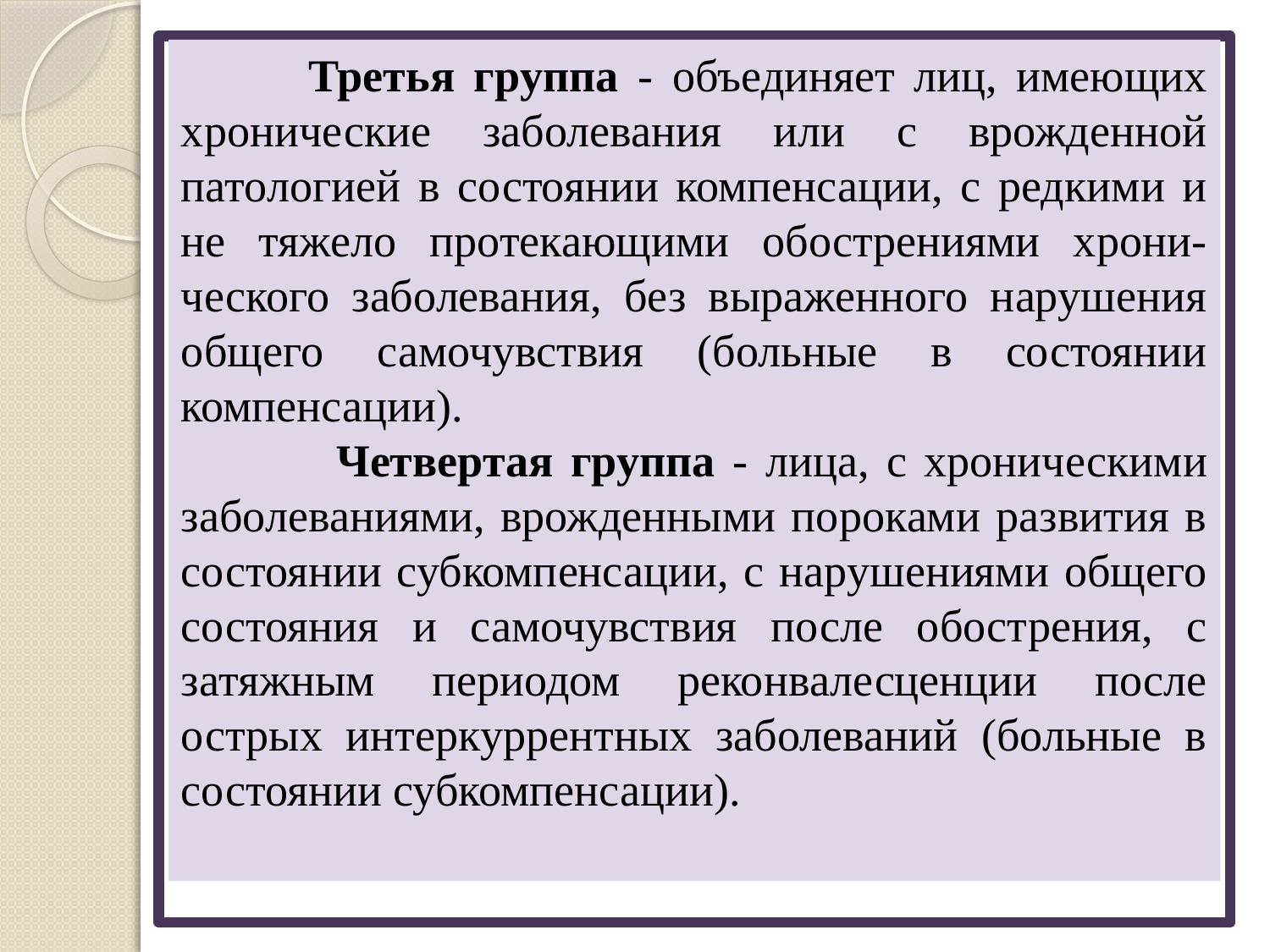

Третья группа - объединяет лиц, имеющих хронические заболевания или с врожденной патологией в состоянии компенсации, с редкими и не тяжело протекающими обострениями хрони-ческого заболевания, без выраженного нарушения общего самочувствия (больные в состоянии компенсации).
         Четвертая группа - лица, с хроническими заболеваниями, врожденными пороками развития в состоянии субкомпенсации, с нарушениями общего состояния и самочувствия после обострения, с затяжным периодом реконвалесценции после острых интеркуррентных заболеваний (больные в состоянии субкомпенсации).